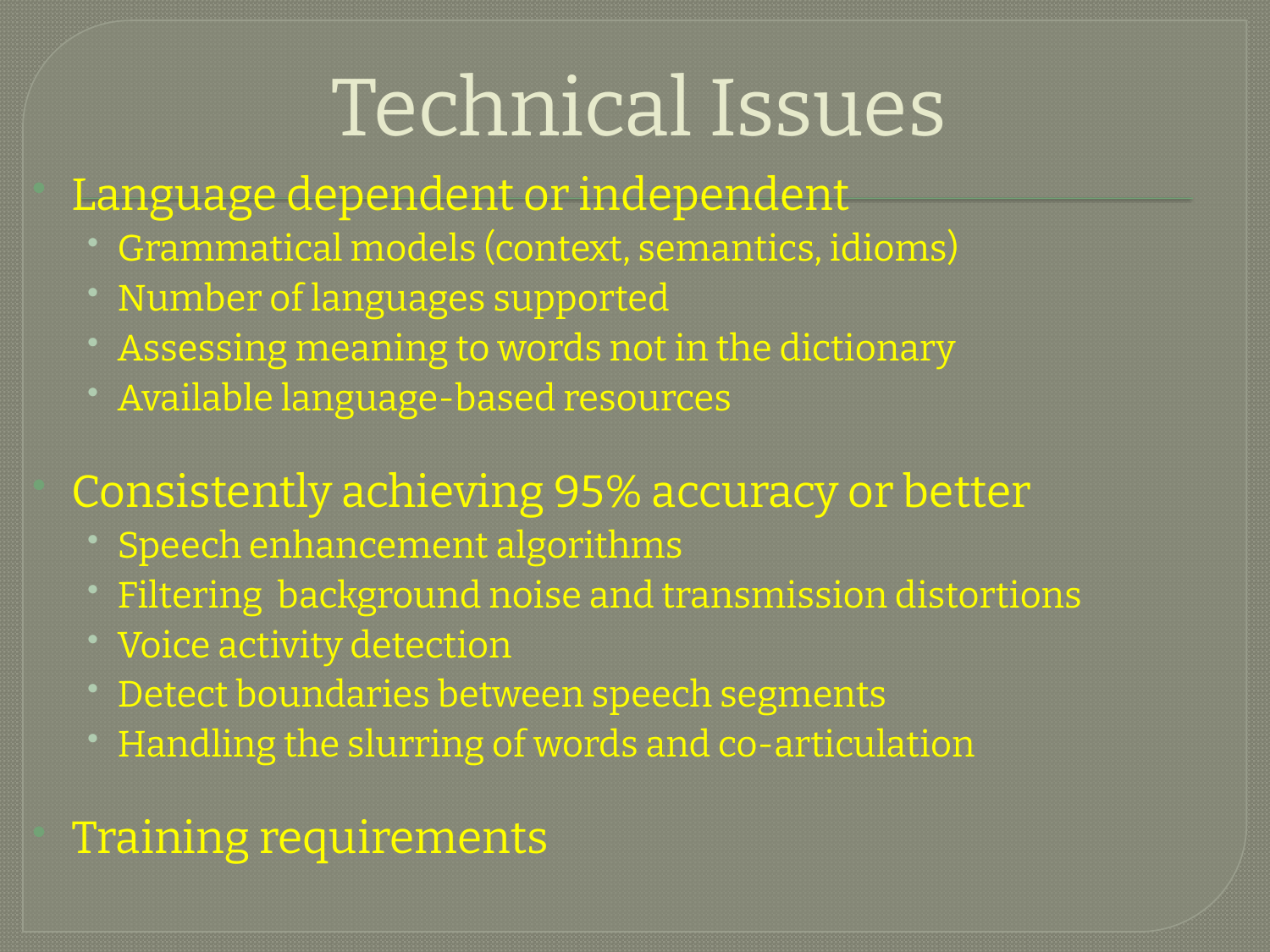

# Technical Issues
Language dependent or independent
Grammatical models (context, semantics, idioms)
Number of languages supported
Assessing meaning to words not in the dictionary
Available language-based resources
Consistently achieving 95% accuracy or better
Speech enhancement algorithms
Filtering  background noise and transmission distortions
Voice activity detection
Detect boundaries between speech segments
Handling the slurring of words and co-articulation
Training requirements